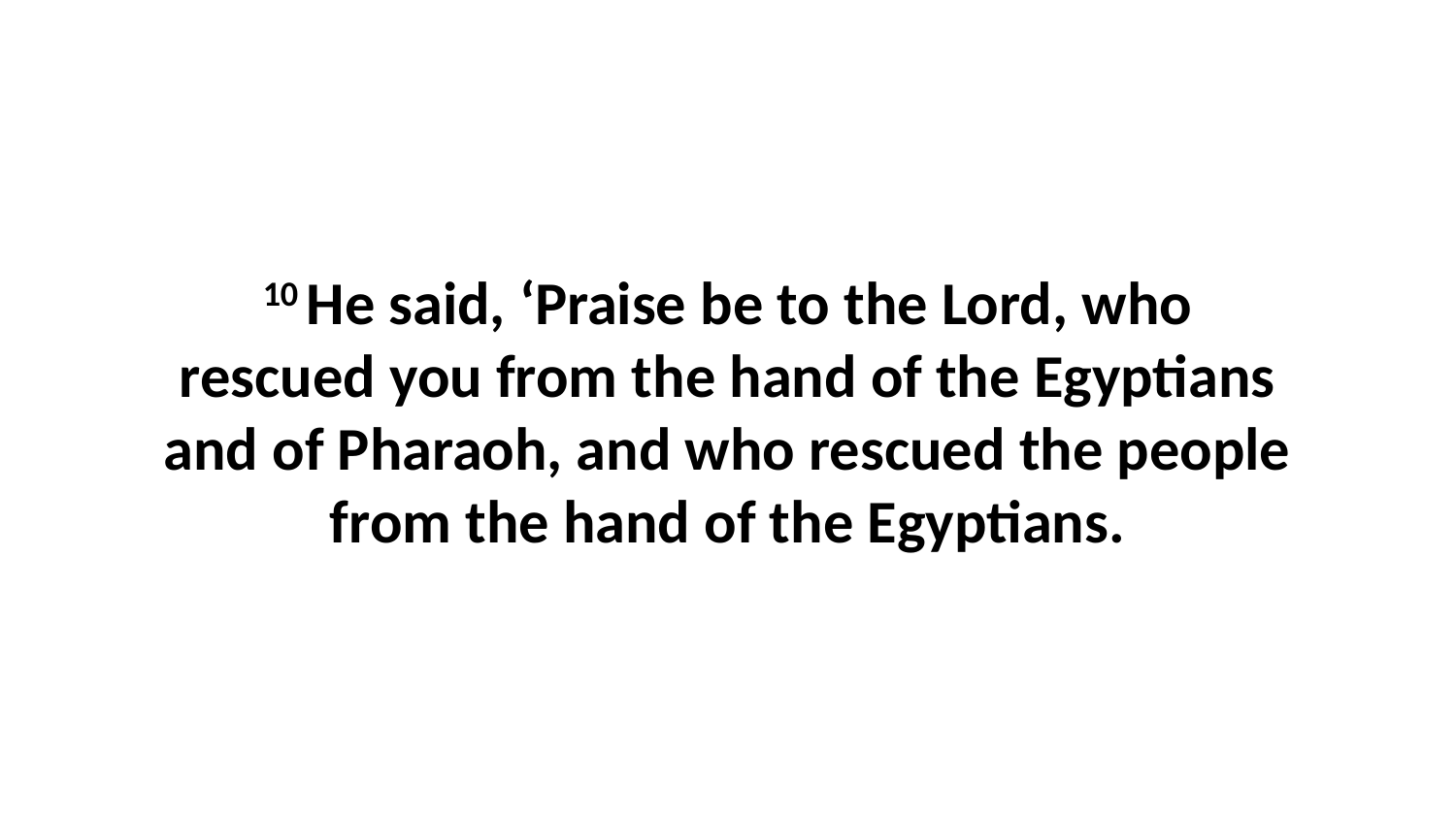

10 He said, ‘Praise be to the Lord, who rescued you from the hand of the Egyptians and of Pharaoh, and who rescued the people from the hand of the Egyptians.